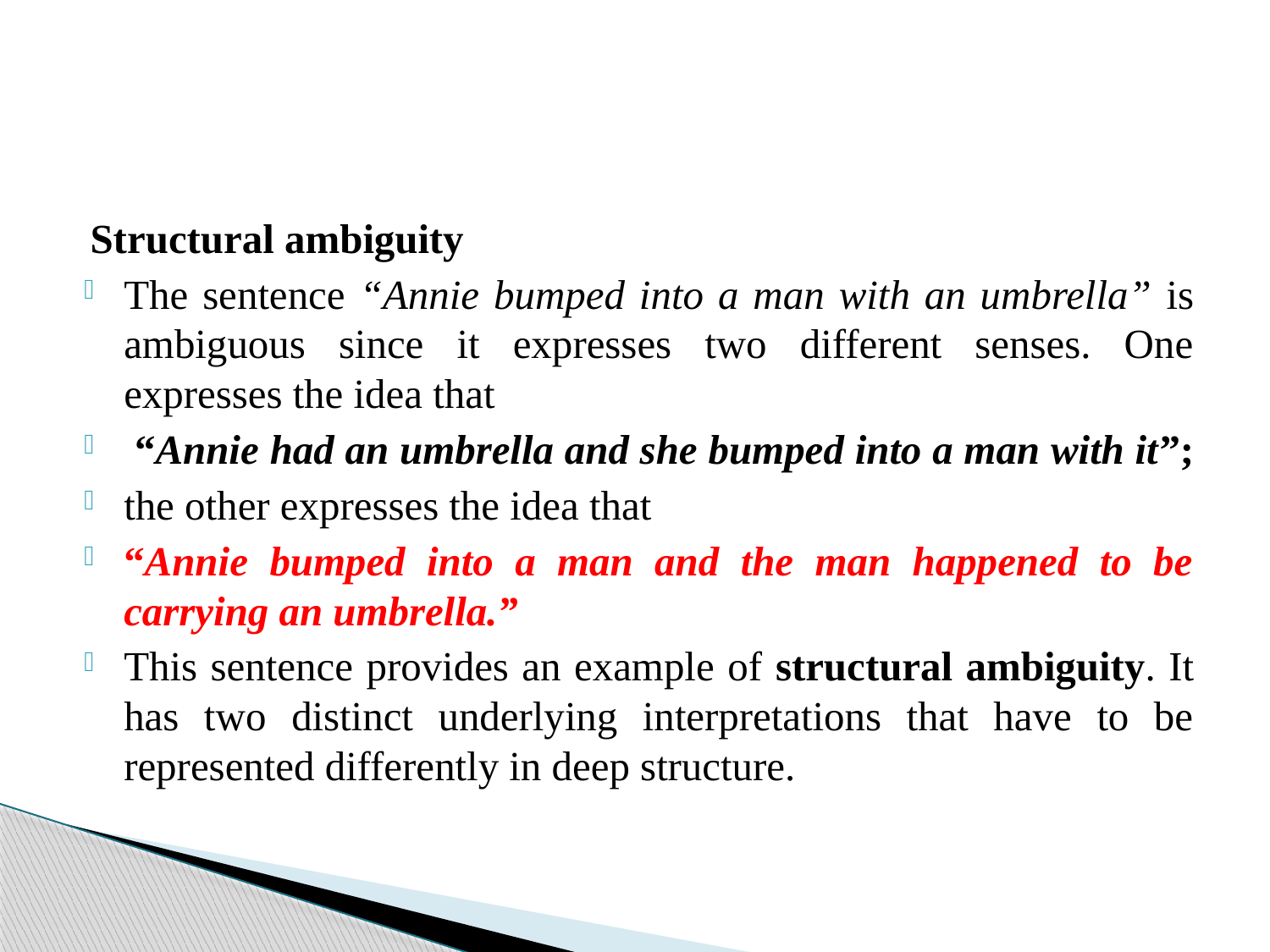

Structural ambiguity
The sentence “Annie bumped into a man with an umbrella” is ambiguous since it expresses two different senses. One expresses the idea that
 “Annie had an umbrella and she bumped into a man with it”;
the other expresses the idea that
“Annie bumped into a man and the man happened to be carrying an umbrella.”
This sentence provides an example of structural ambiguity. It has two distinct underlying interpretations that have to be represented differently in deep structure.